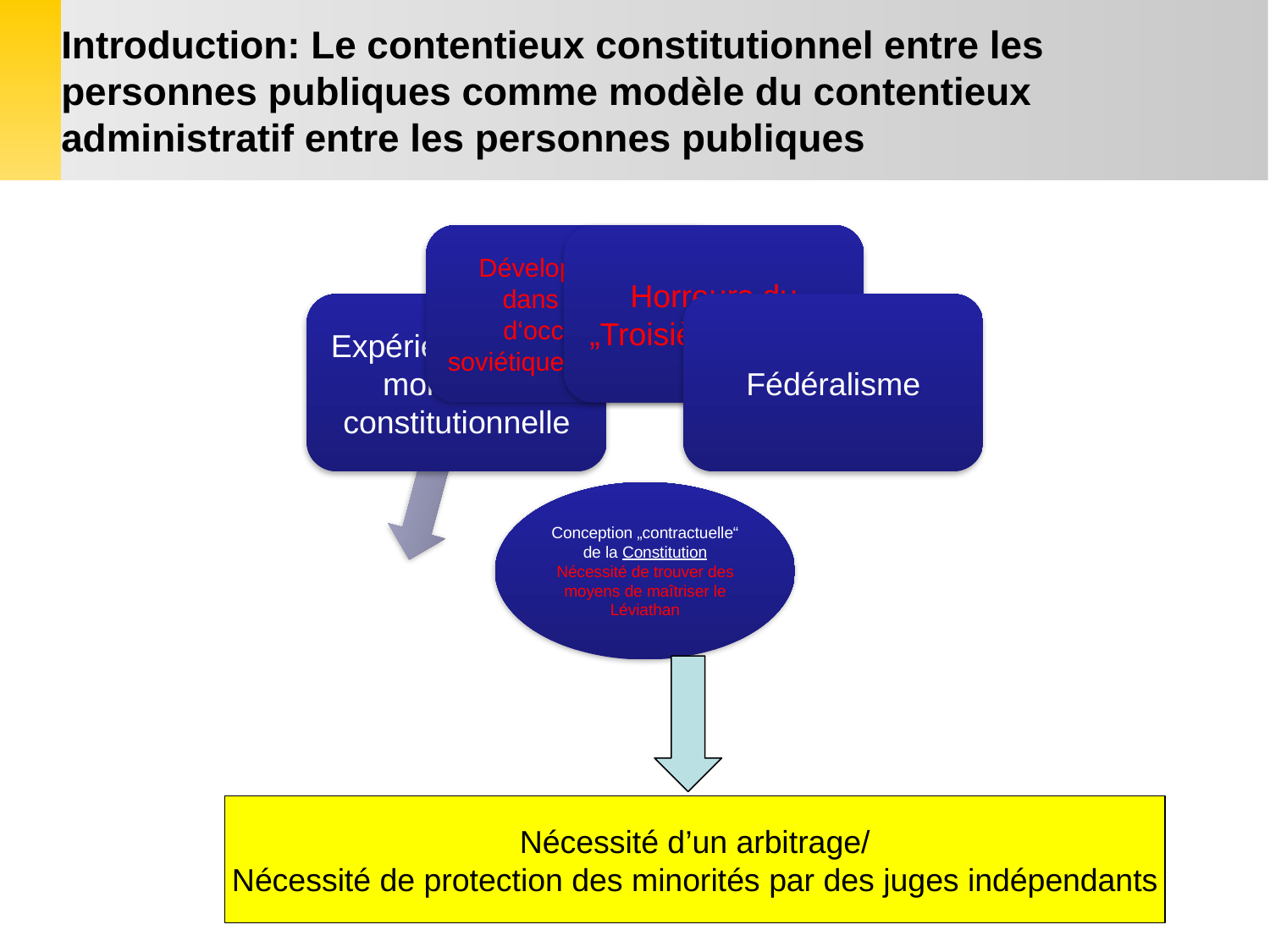

Introduction: Le contentieux constitutionnel entre les personnes publiques comme modèle du contentieux administratif entre les personnes publiques
Conception „contractuelle“ de la Constitution
Nécessité de trouver des moyens de maîtriser le Léviathan
Fédéralisme

Nécessité d’un arbitrage/
Nécessité de protection des minorités par des juges indépendants